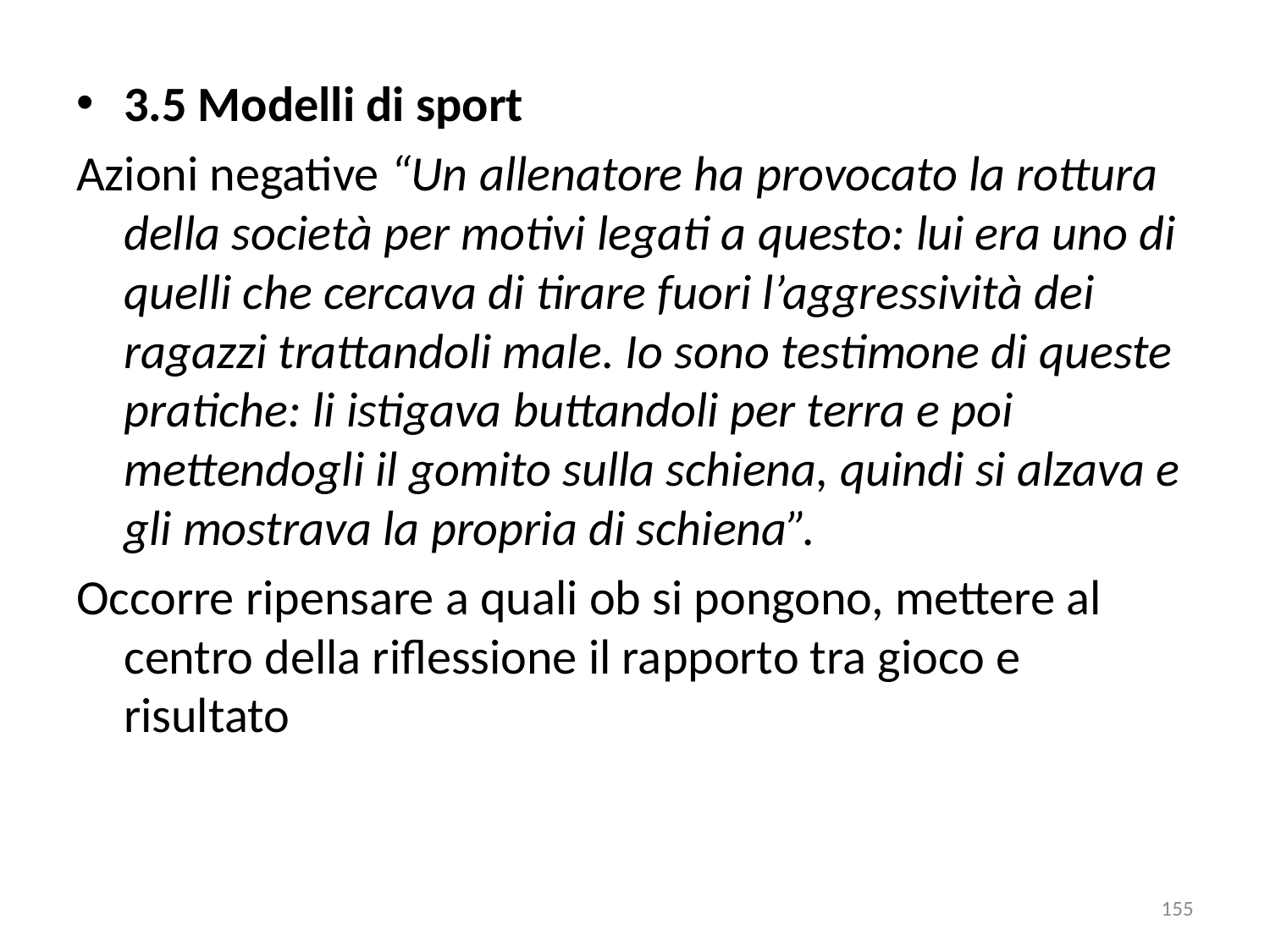

3.5 Modelli di sport
Azioni negative “Un allenatore ha provocato la rottura della società per motivi legati a questo: lui era uno di quelli che cercava di tirare fuori l’aggressività dei ragazzi trattandoli male. Io sono testimone di queste pratiche: li istigava buttandoli per terra e poi mettendogli il gomito sulla schiena, quindi si alzava e gli mostrava la propria di schiena”.
Occorre ripensare a quali ob si pongono, mettere al centro della riflessione il rapporto tra gioco e risultato
155